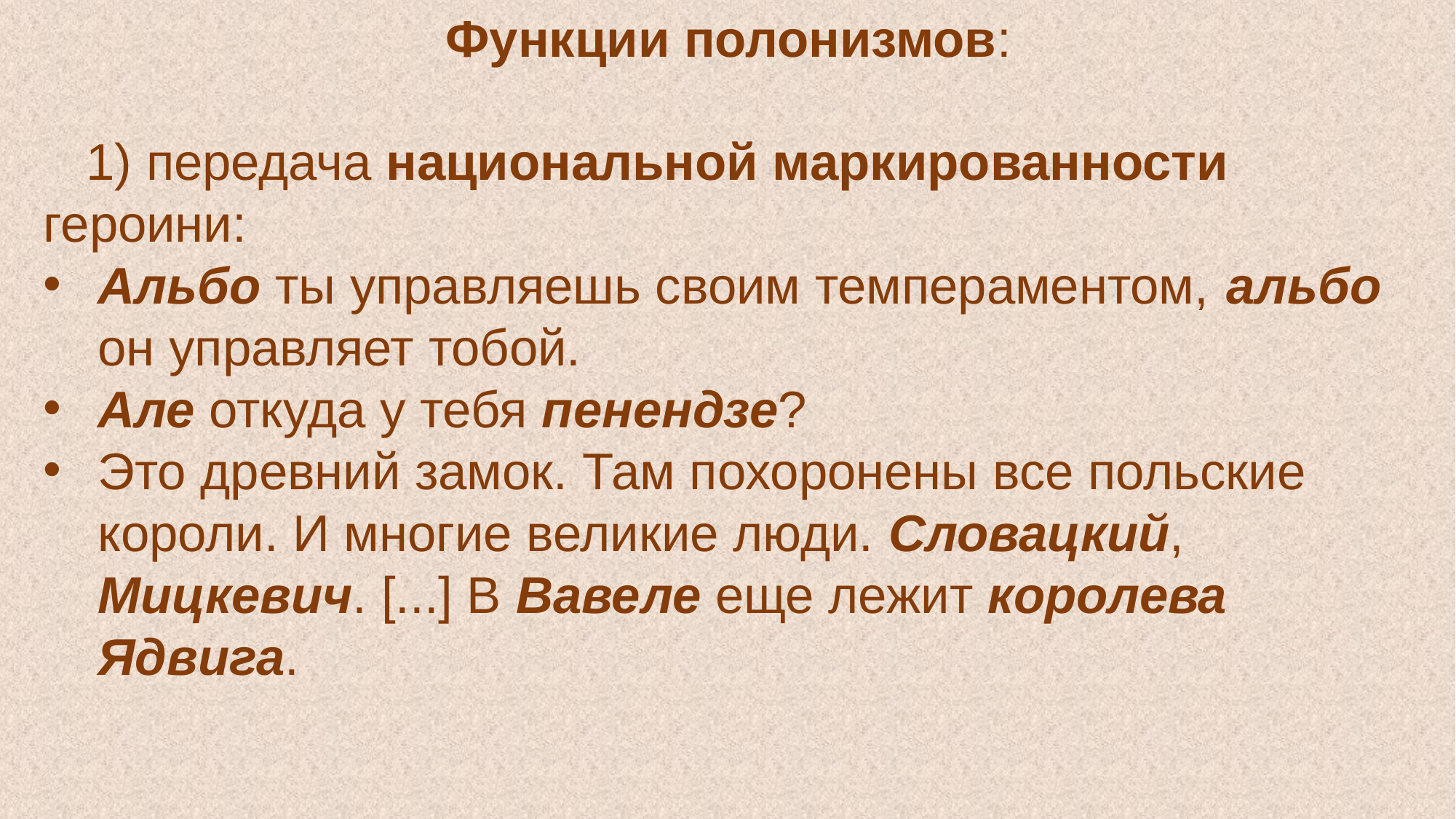

Функции полонизмов:

   1) передача национальной маркированности героини:
Альбо ты управляешь своим темпераментом, альбо он управляет тобой.
Але откуда у тебя пенендзе?
Это древний замок. Там похоронены все польские короли. И многие великие люди. Словацкий, Мицкевич. [...] В Вавеле еще лежит королева Ядвига.